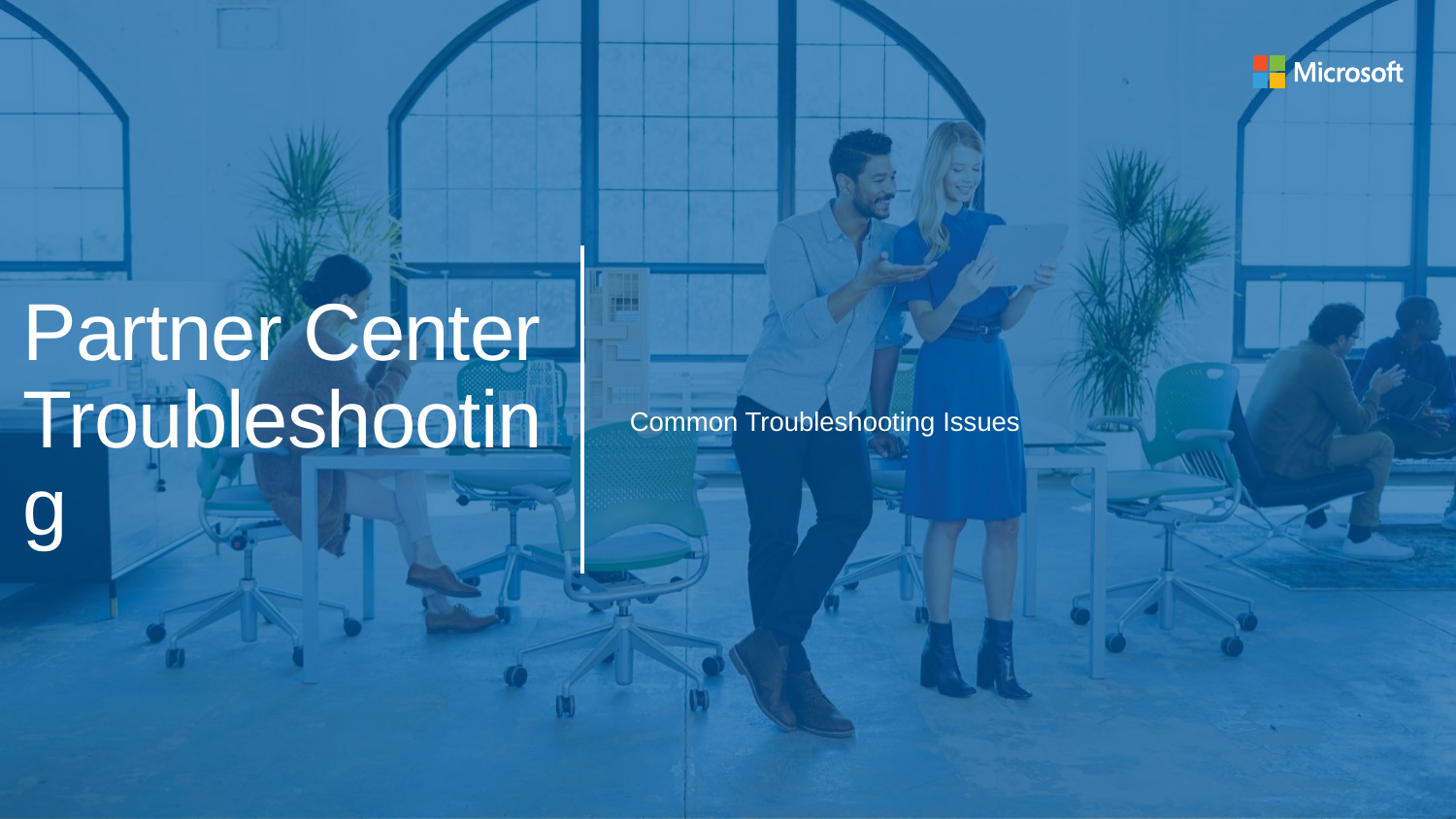

# Partner Center Troubleshooting
Common Troubleshooting Issues